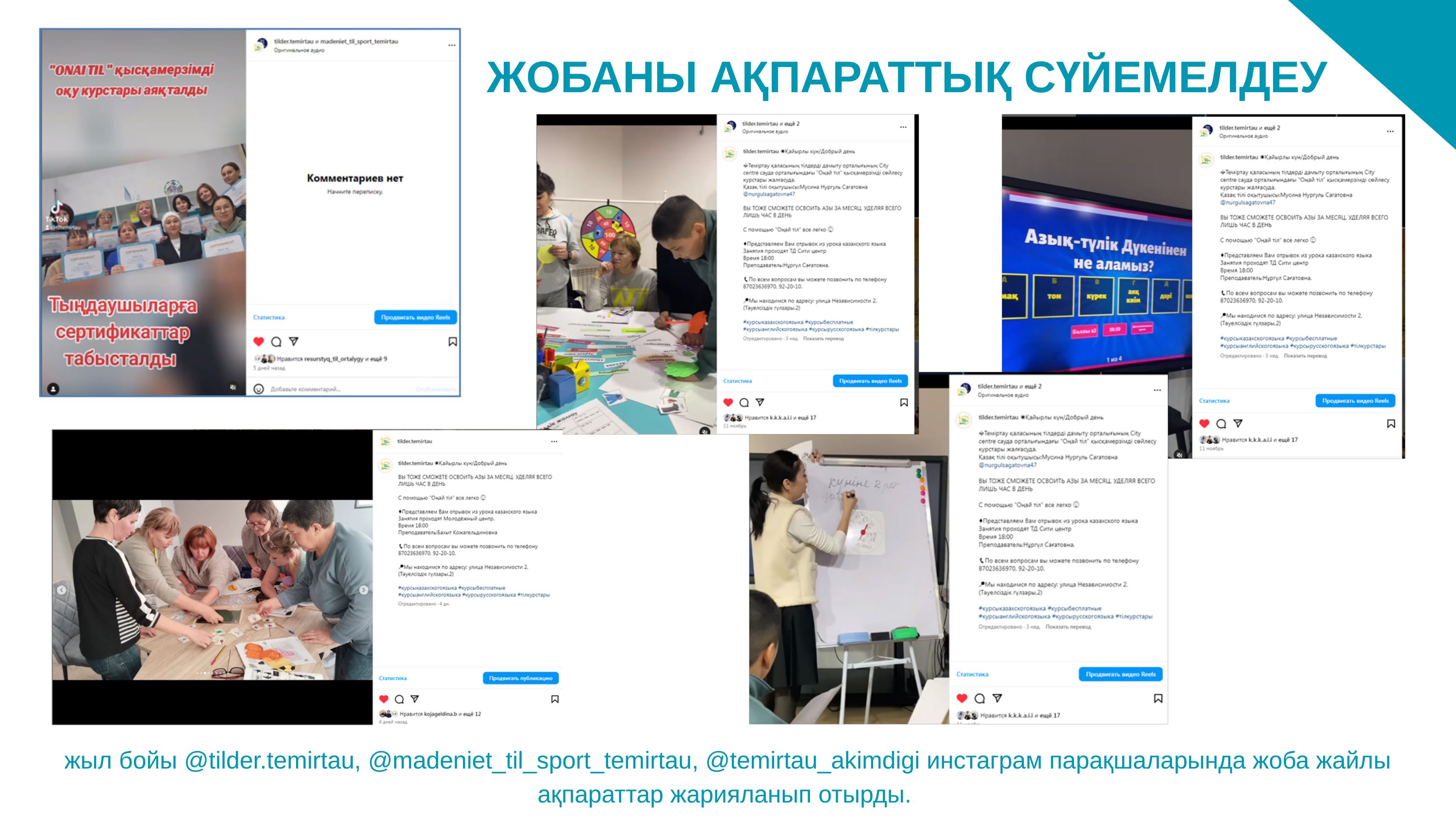

ЖОБАНЫ АҚПАРАТТЫҚ СҮЙЕМЕЛДЕУ

жыл бойы @tilder.temirtau, @madeniet_til_sport_temirtau, @temirtau_akimdigi инстаграм парақшаларында жоба жайлы ақпараттар жарияланып отырды.